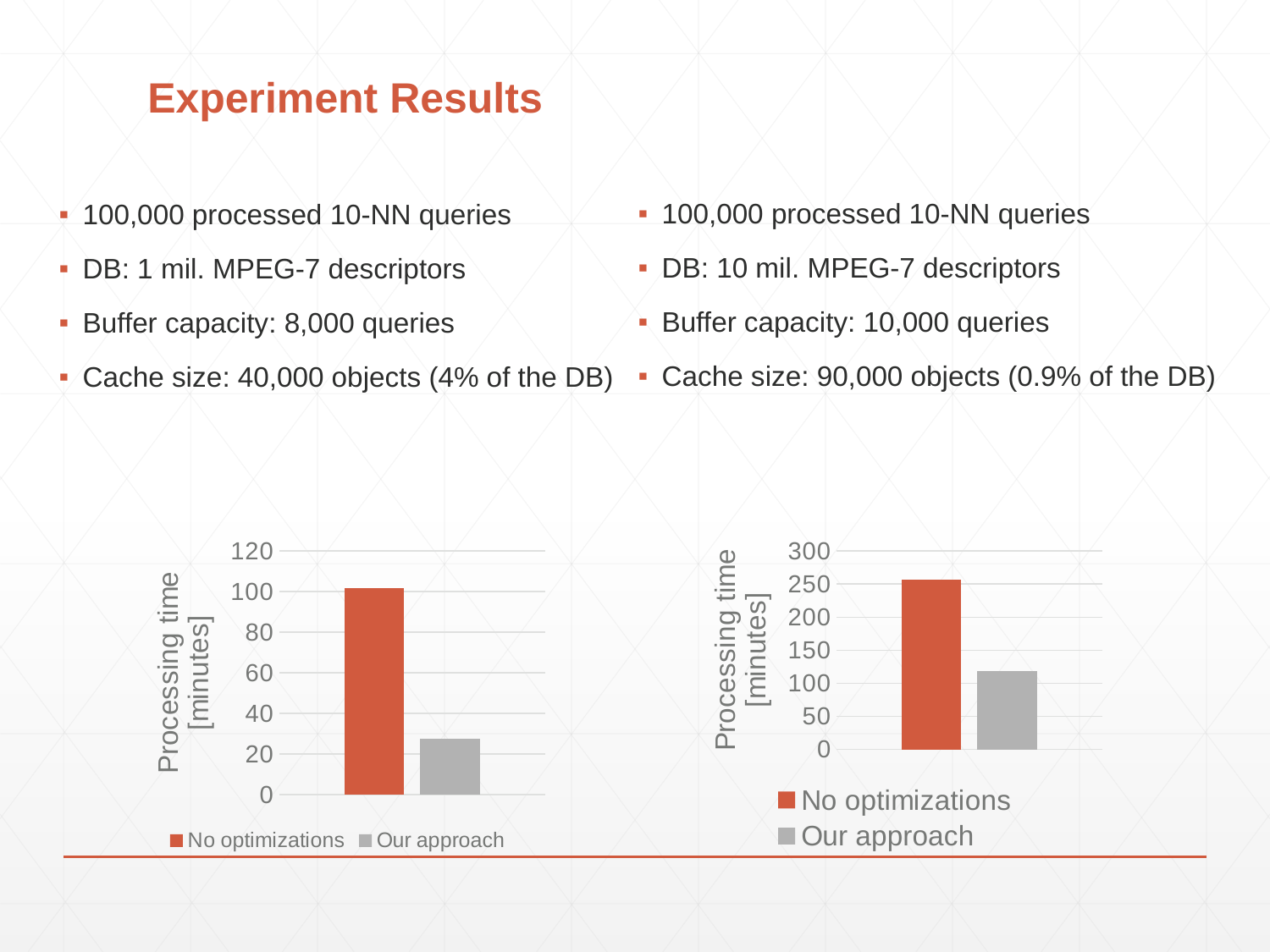

# Experiment Results
100,000 processed 10-NN queries
DB: 10 mil. MPEG-7 descriptors
Buffer capacity: 10,000 queries
Cache size: 90,000 objects (0.9% of the DB)
100,000 processed 10-NN queries
DB: 1 mil. MPEG-7 descriptors
Buffer capacity: 8,000 queries
Cache size: 40,000 objects (4% of the DB)

### Chart

| Category | No optimizations | Our approach |
|---|---|---|
| Kategorie 1 | 256.0 | 119.0 |

### Chart

| Category | No optimizations | Our approach |
|---|---|---|
| Kategorie 1 | 101.62 | 27.33 |